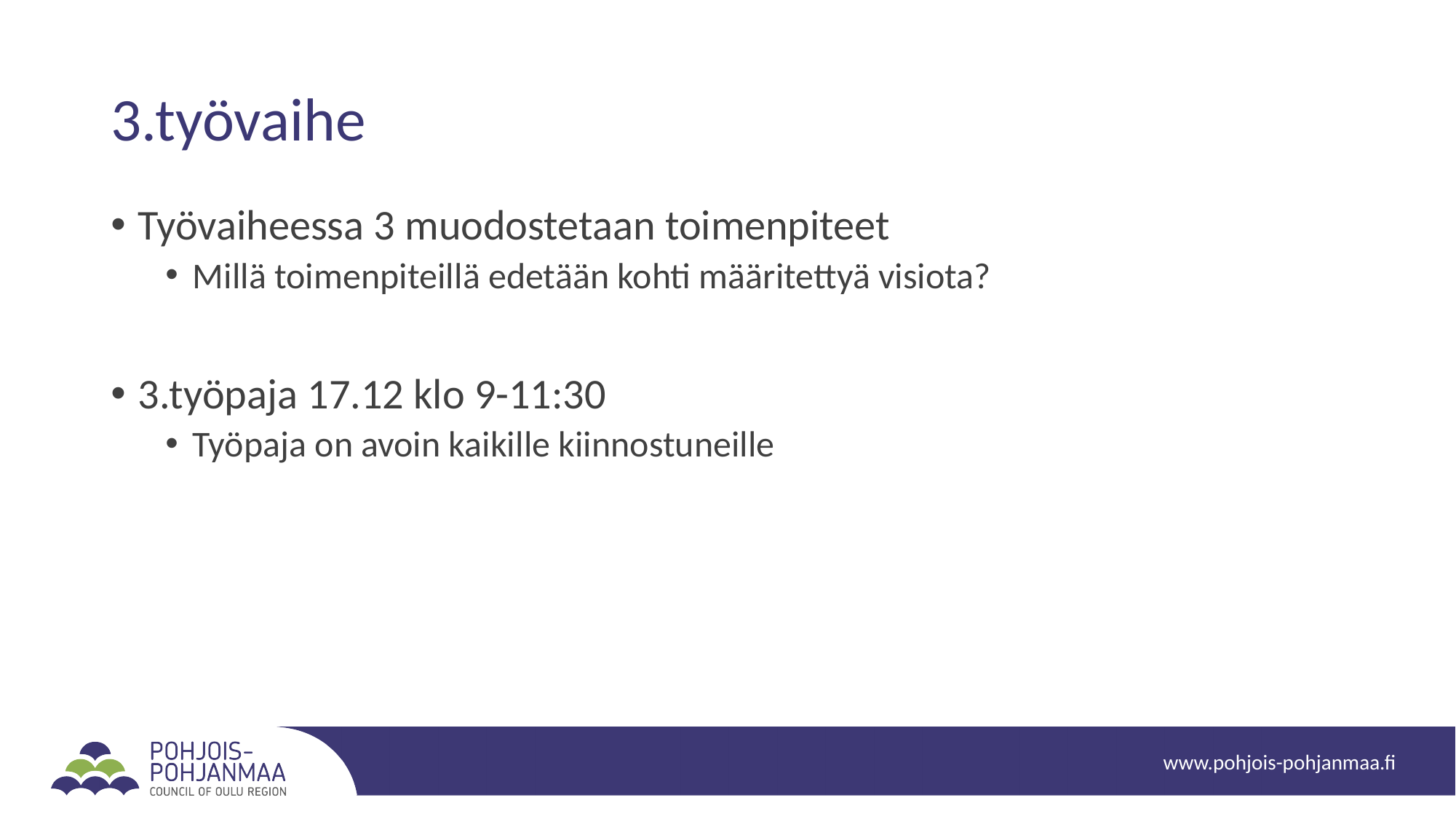

# 3.työvaihe
Työvaiheessa 3 muodostetaan toimenpiteet
Millä toimenpiteillä edetään kohti määritettyä visiota?

3.työpaja 17.12 klo 9-11:30
Työpaja on avoin kaikille kiinnostuneille